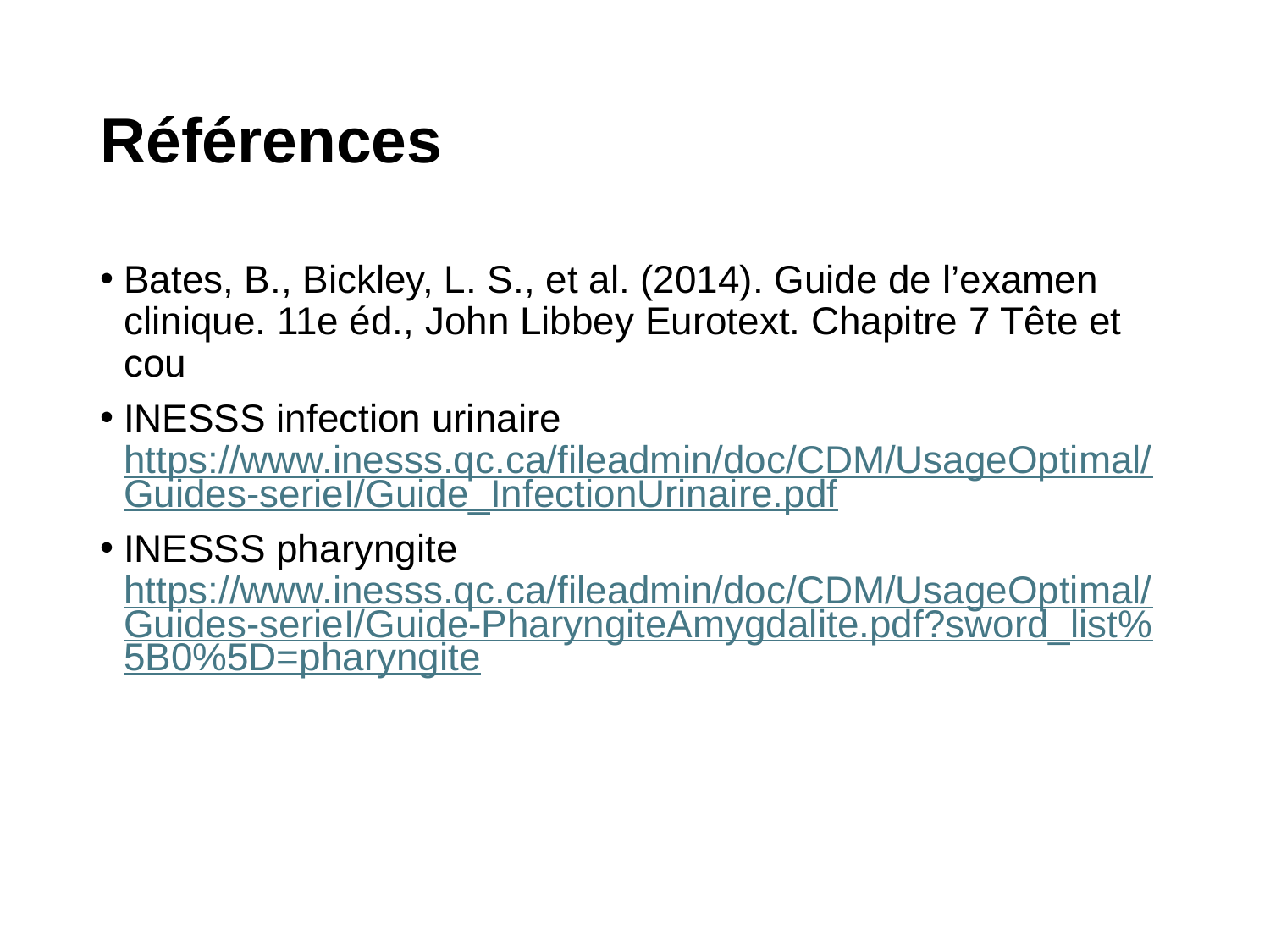

# Références
Bates, B., Bickley, L. S., et al. (2014). Guide de l’examen clinique. 11e éd., John Libbey Eurotext. Chapitre 7 Tête et cou
INESSS infection urinaire https://www.inesss.qc.ca/fileadmin/doc/CDM/UsageOptimal/Guides-serieI/Guide_InfectionUrinaire.pdf
INESSS pharyngite https://www.inesss.qc.ca/fileadmin/doc/CDM/UsageOptimal/Guides-serieI/Guide-PharyngiteAmygdalite.pdf?sword_list%5B0%5D=pharyngite